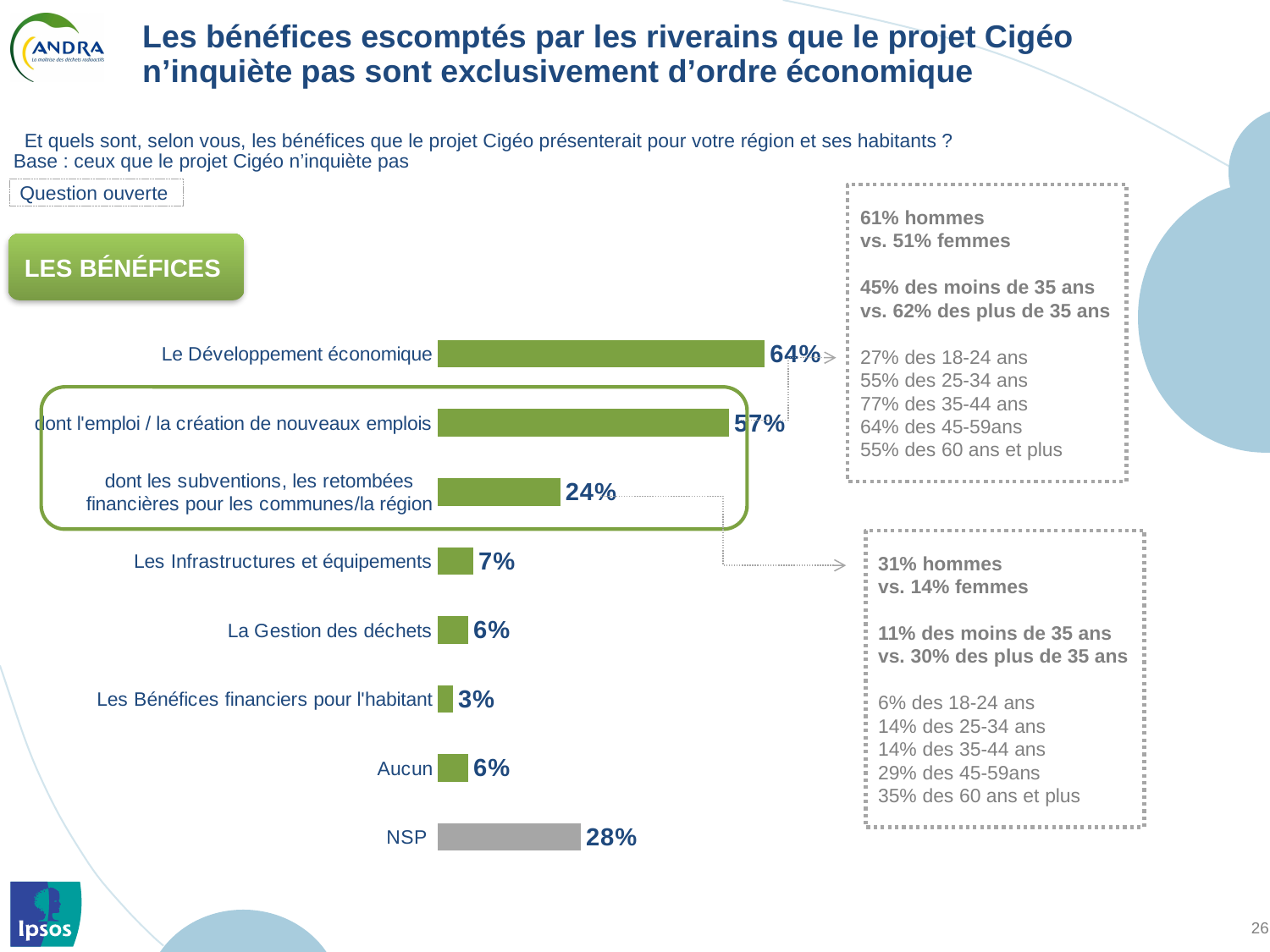

# Les bénéfices escomptés par les riverains que le projet Cigéo n’inquiète pas sont exclusivement d’ordre économique
Et quels sont, selon vous, les bénéfices que le projet Cigéo présenterait pour votre région et ses habitants ?

Base : ceux que le projet Cigéo n’inquiète pas
Question ouverte
61% hommes
vs. 51% femmes

45% des moins de 35 ans vs. 62% des plus de 35 ans

27% des 18-24 ans
55% des 25-34 ans
77% des 35-44 ans
64% des 45-59ans
55% des 60 ans et plus
LES BÉNÉFICES

### Chart

| Category | % |
|---|---|
| Le Développement économique | 64.0 |
| dont l'emploi / la création de nouveaux emplois | 57.0 |
| dont les subventions, les retombées financières pour les communes/la région | 24.0 |
| Les Infrastructures et équipements | 7.0 |
| La Gestion des déchets | 6.0 |
| Les Bénéfices financiers pour l'habitant | 3.0 |
| Aucun | 6.0 |
| NSP  | 28.0 |
31% hommes
vs. 14% femmes

11% des moins de 35 ans vs. 30% des plus de 35 ans

6% des 18-24 ans
14% des 25-34 ans
14% des 35-44 ans
29% des 45-59ans
35% des 60 ans et plus
Ipsos pour l'Andra - Enquêtes locales - Rapport Synthétique CMHM - Novembre 2012